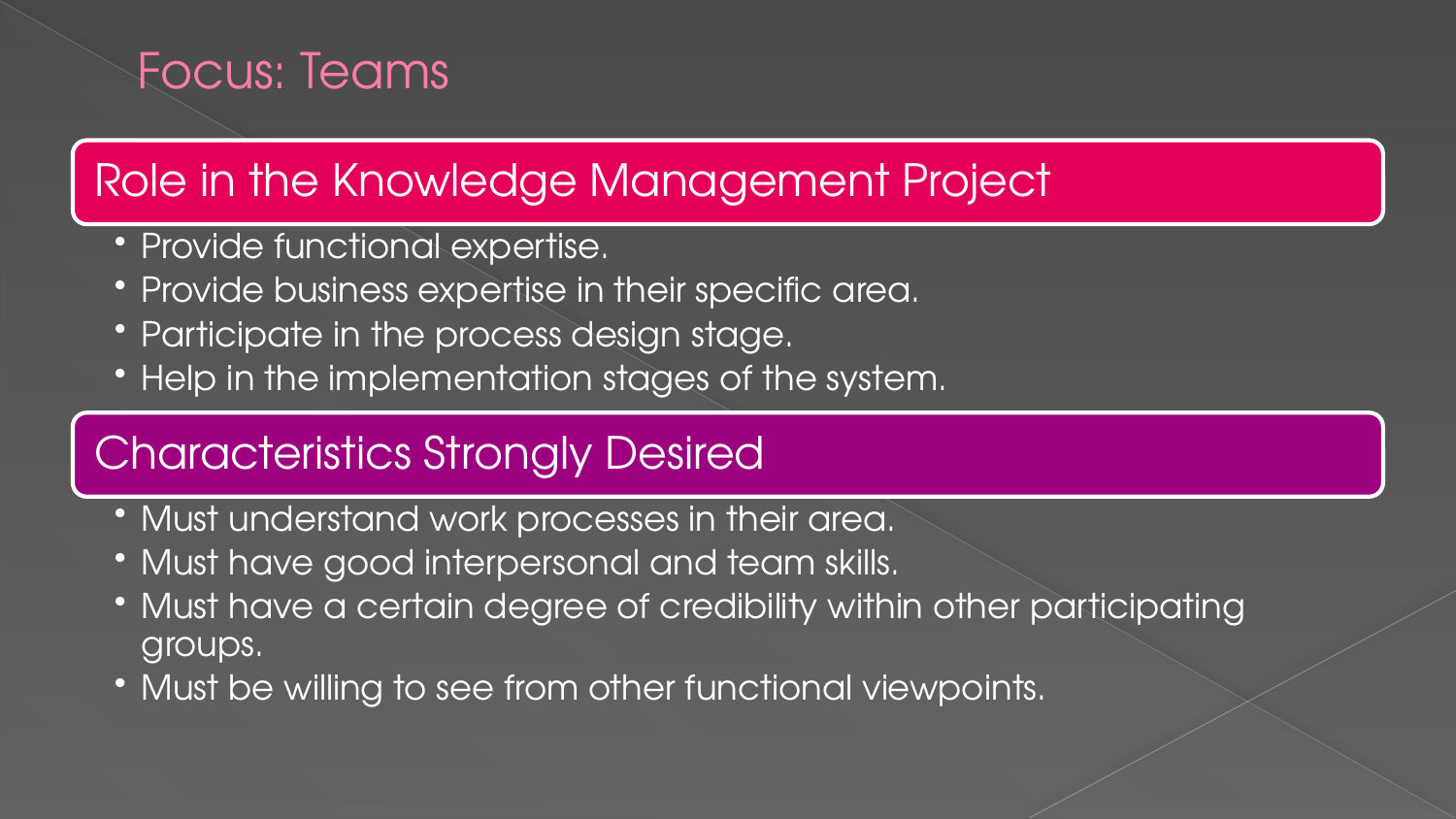

# Focus: Teams
Role in the Knowledge Management Project
Provide functional expertise.
Provide business expertise in their specific area.
Participate in the process design stage.
Help in the implementation stages of the system.
Characteristics Strongly Desired
Must understand work processes in their area.
Must have good interpersonal and team skills.
Must have a certain degree of credibility within other participating groups.
Must be willing to see from other functional viewpoints.